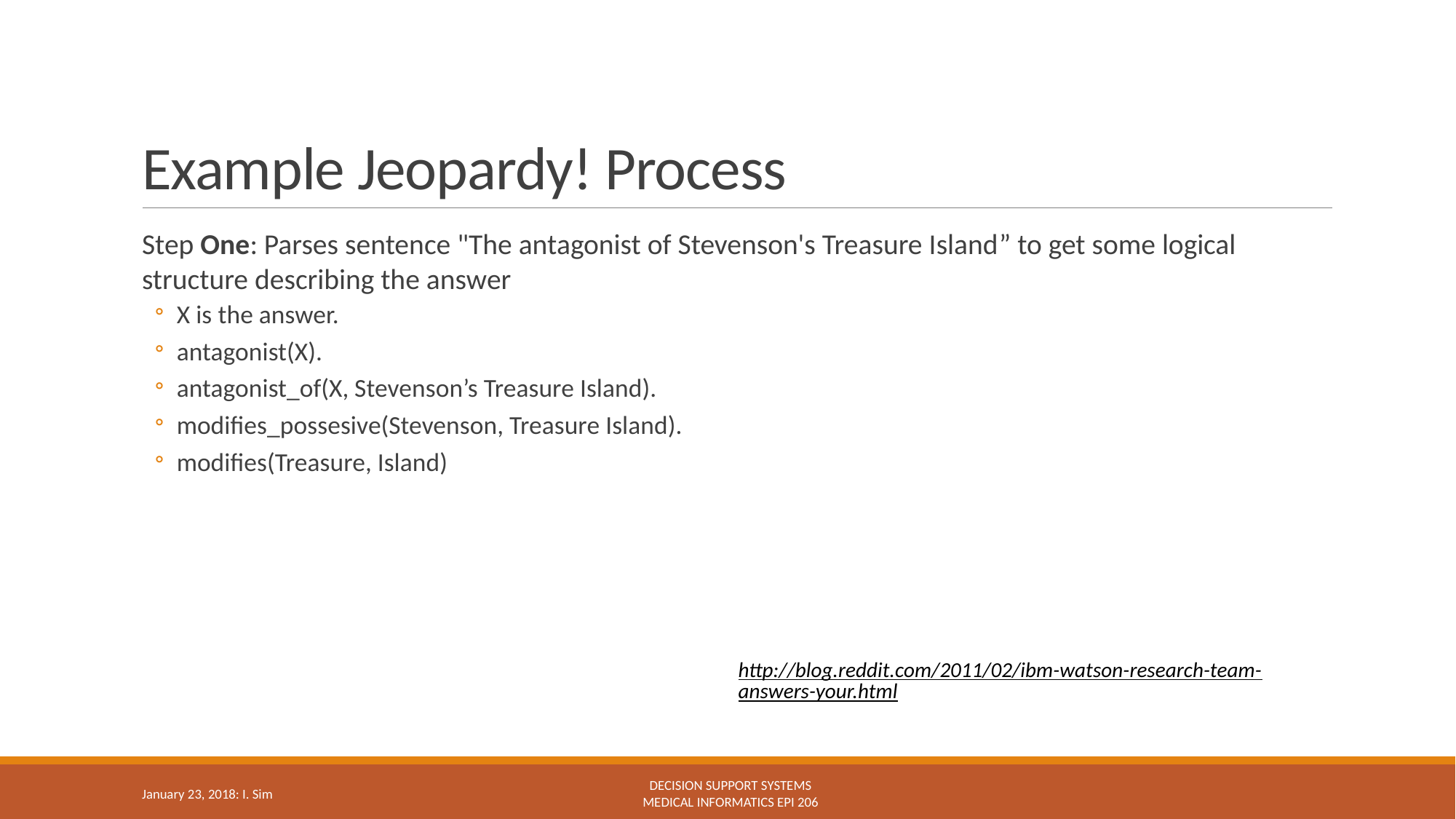

# Example Jeopardy! Process
Step One: Parses sentence "The antagonist of Stevenson's Treasure Island” to get some logical structure describing the answer
X is the answer.
antagonist(X).
antagonist_of(X, Stevenson’s Treasure Island).
modifies_possesive(Stevenson, Treasure Island).
modifies(Treasure, Island)

http://blog.reddit.com/2011/02/ibm-watson-research-team-answers-your.html
Decision support systems
Medical Informatics epi 206
January 23, 2018: I. Sim